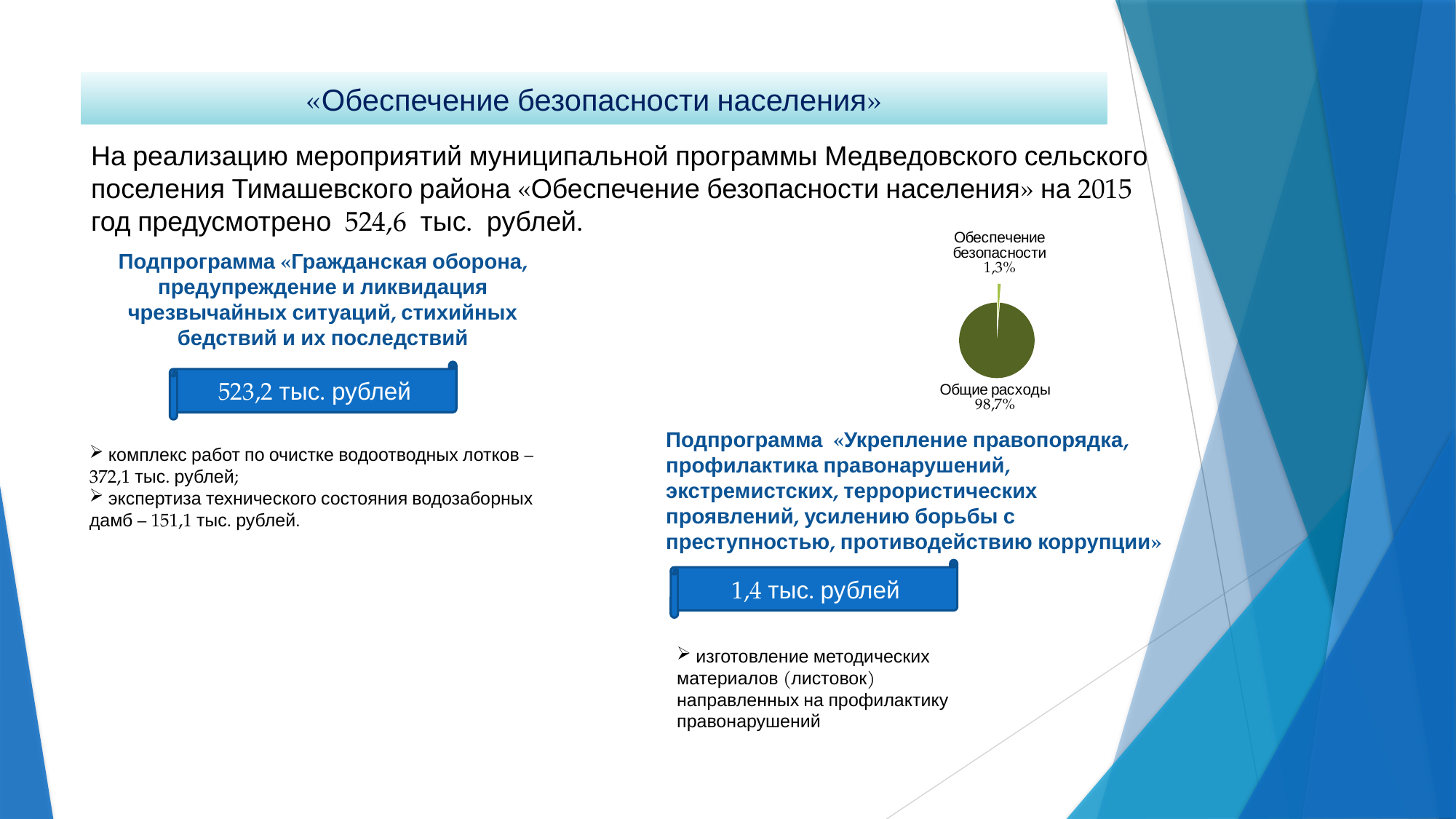

«Обеспечение безопасности населения»
На реализацию мероприятий муниципальной программы Медведовского сельского поселения Тимашевского района «Обеспечение безопасности населения» на 2015 год предусмотрено  524,6  тыс.  рублей.

### Chart

| Category |  |
|---|---|
Подпрограмма «Гражданская оборона, предупреждение и ликвидация чрезвычайных ситуаций, стихийных бедствий и их последствий
523,2 тыс. рублей
Подпрограмма  «Укрепление правопорядка, профилактика правонарушений, экстремистских, террористических проявлений, усилению борьбы с преступностью, противодействию коррупции»
 комплекс работ по очистке водоотводных лотков – 372,1 тыс. рублей;
 экспертиза технического состояния водозаборных дамб – 151,1 тыс. рублей.
1,4 тыс. рублей
 изготовление методических материалов (листовок) направленных на профилактику правонарушений